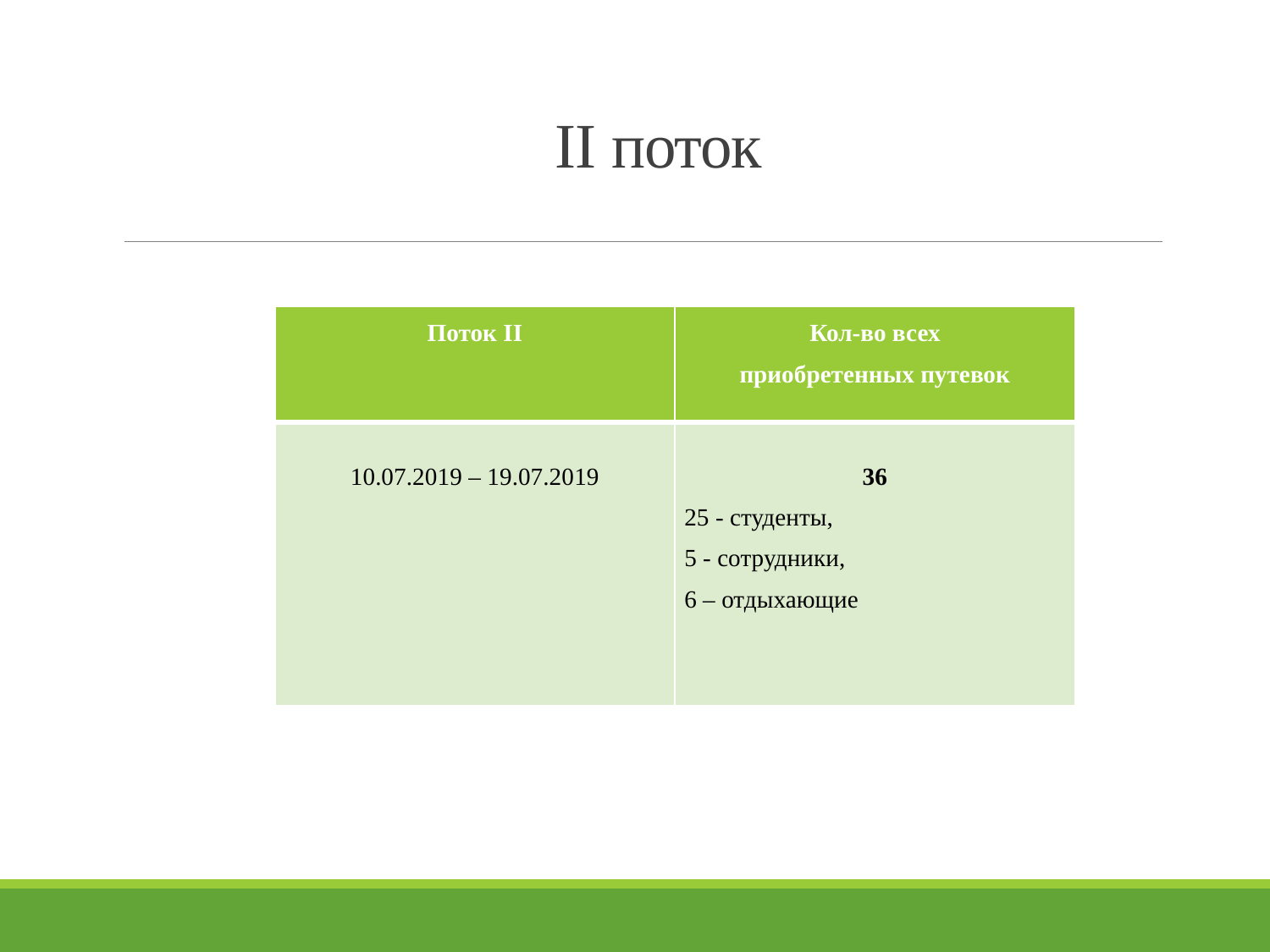

# II поток
| Поток II | Кол-во всех приобретенных путевок |
| --- | --- |
| 10.07.2019 – 19.07.2019 | 36 25 - студенты, 5 - сотрудники, 6 – отдыхающие |